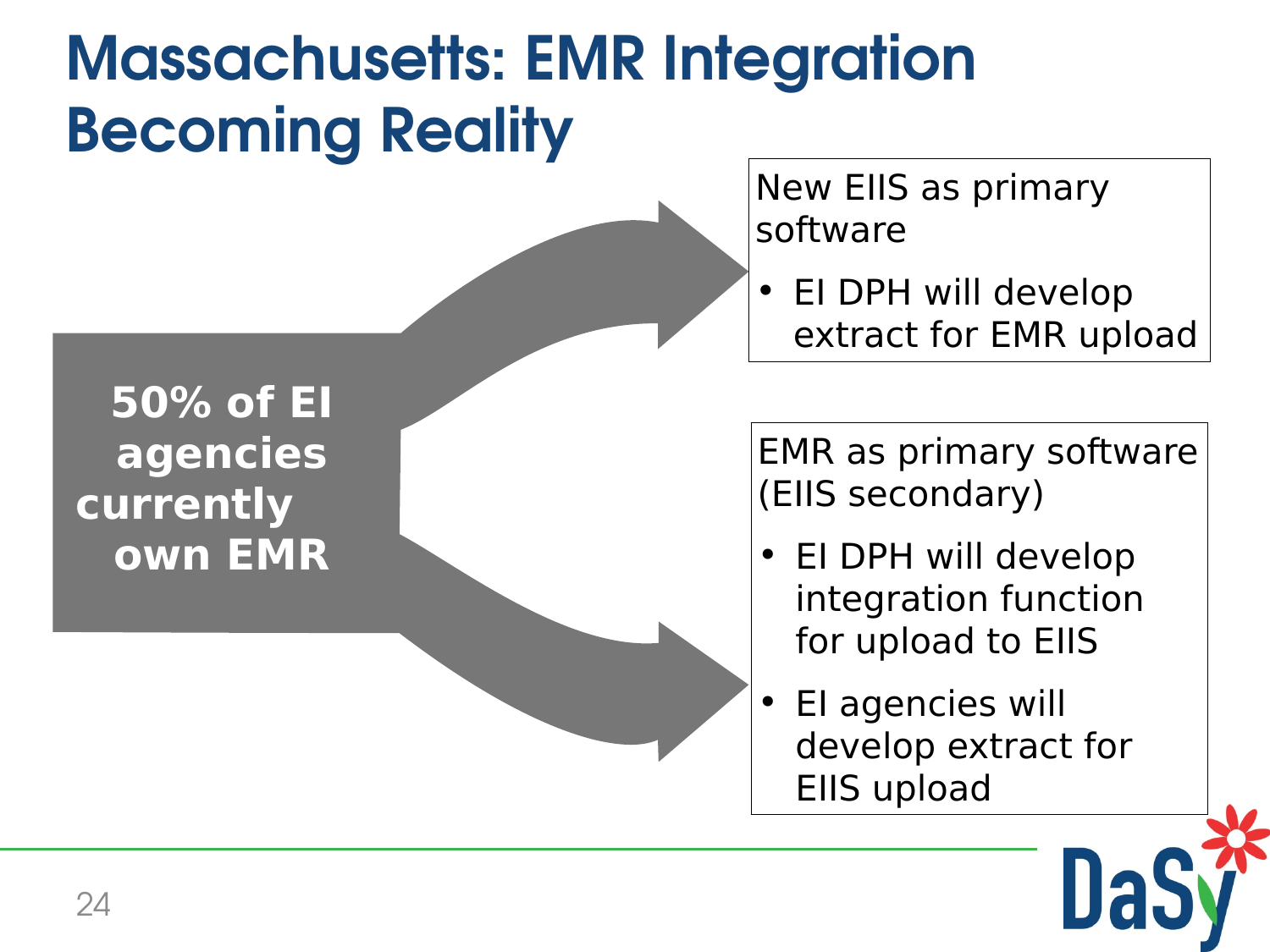

# Massachusetts: EMR Integration Becoming Reality
New EIIS as primary software
EI DPH will develop extract for EMR upload

50% of EI agencies currently      own EMR
EMR as primary software (EIIS secondary)
EI DPH will develop integration function for upload to EIIS
EI agencies will develop extract for EIIS upload
24